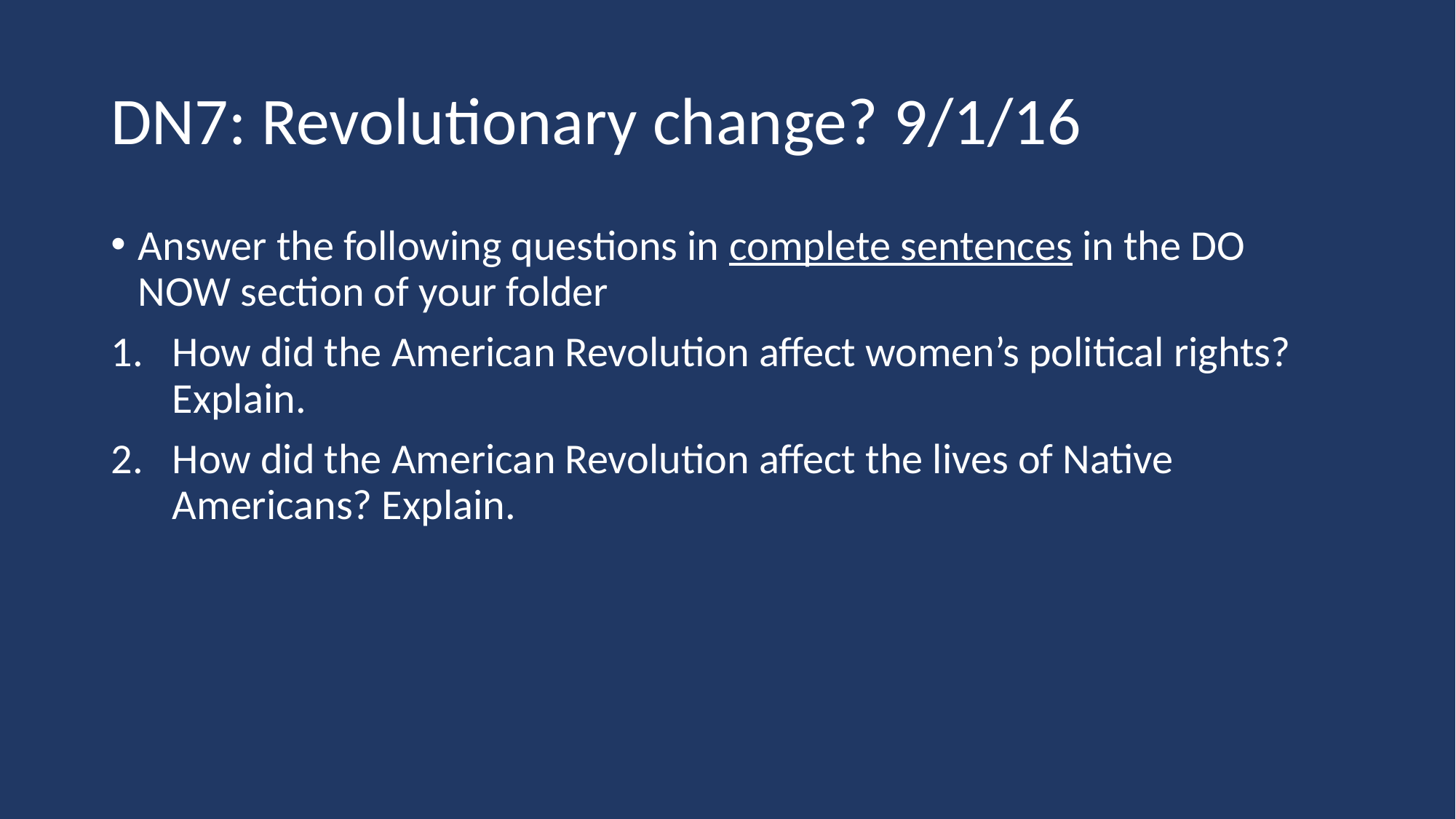

# DN7: Revolutionary change? 9/1/16
Answer the following questions in complete sentences in the DO NOW section of your folder
How did the American Revolution affect women’s political rights? Explain.
How did the American Revolution affect the lives of Native Americans? Explain.